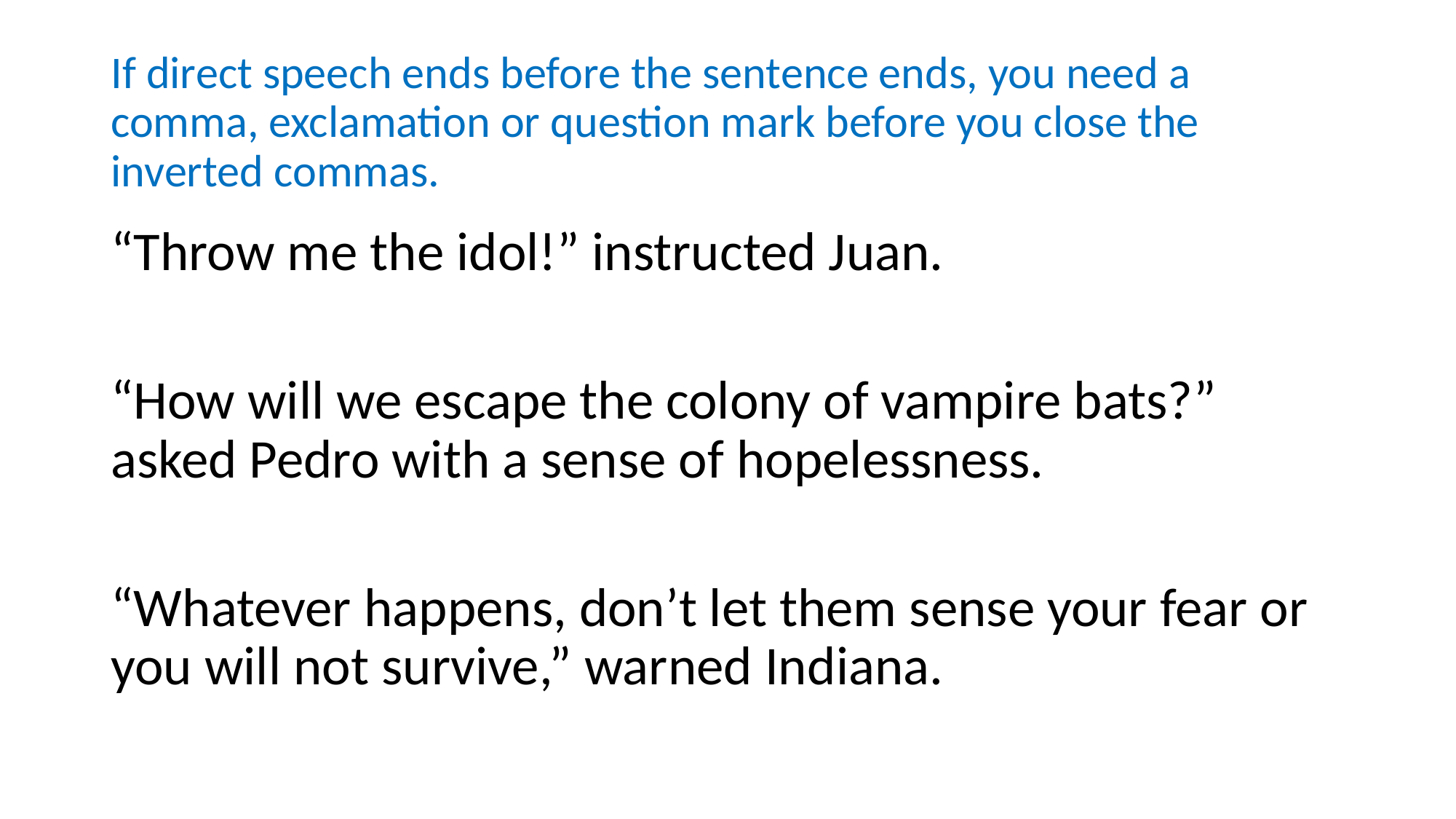

# If direct speech ends before the sentence ends, you need a comma, exclamation or question mark before you close the inverted commas.
“Throw me the idol!” instructed Juan.

“How will we escape the colony of vampire bats?” asked Pedro with a sense of hopelessness.

“Whatever happens, don’t let them sense your fear or you will not survive,” warned Indiana.